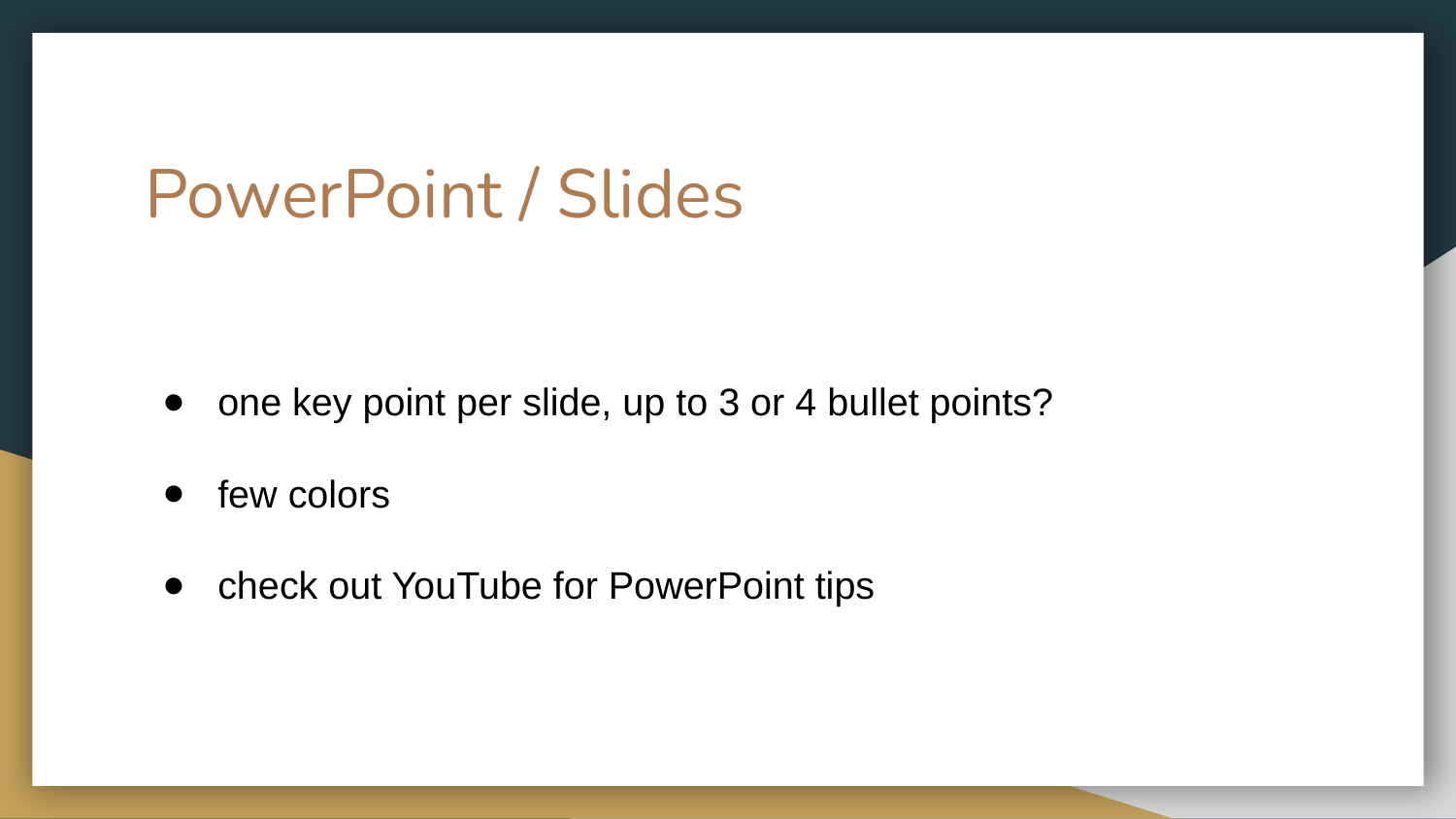

# PowerPoint / Slides
one key point per slide, up to 3 or 4 bullet points?
few colors
check out YouTube for PowerPoint tips